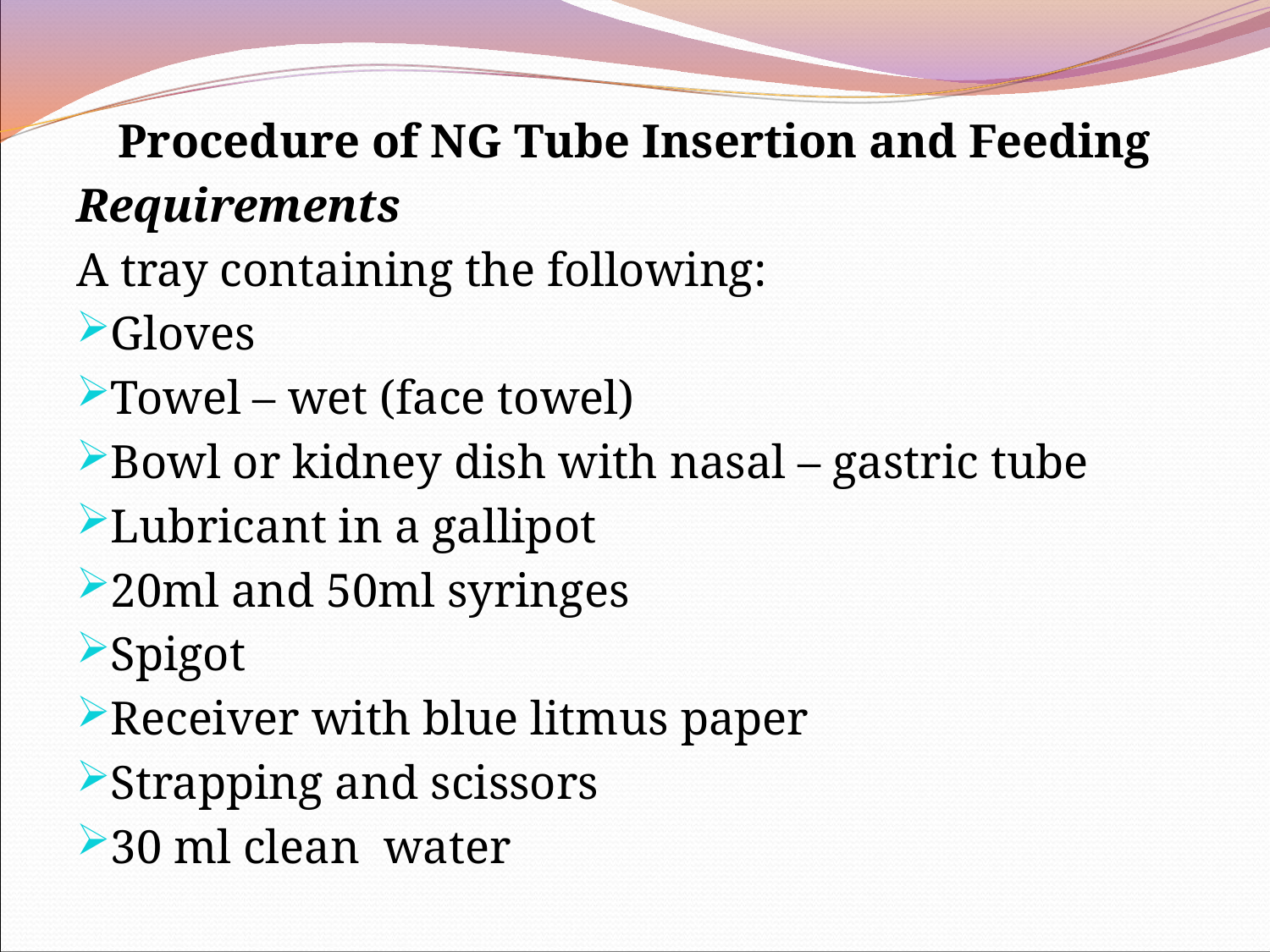

Procedure of NG Tube Insertion and Feeding
Requirements
A tray containing the following:
Gloves
Towel – wet (face towel)
Bowl or kidney dish with nasal – gastric tube
Lubricant in a gallipot
20ml and 50ml syringes
Spigot
Receiver with blue litmus paper
Strapping and scissors
30 ml clean  water